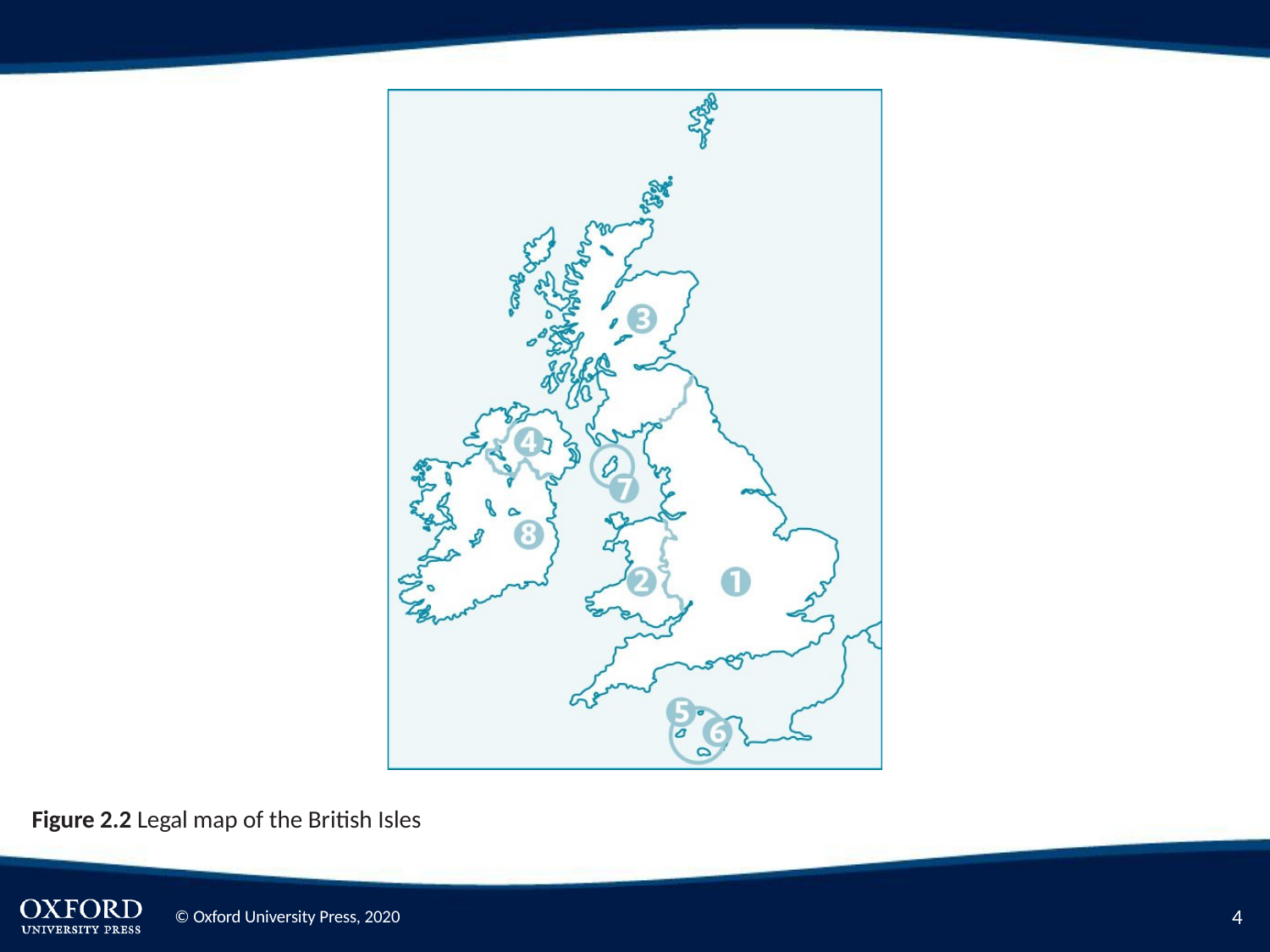

Figure 2.2 Legal map of the British Isles
4
© Oxford University Press, 2020